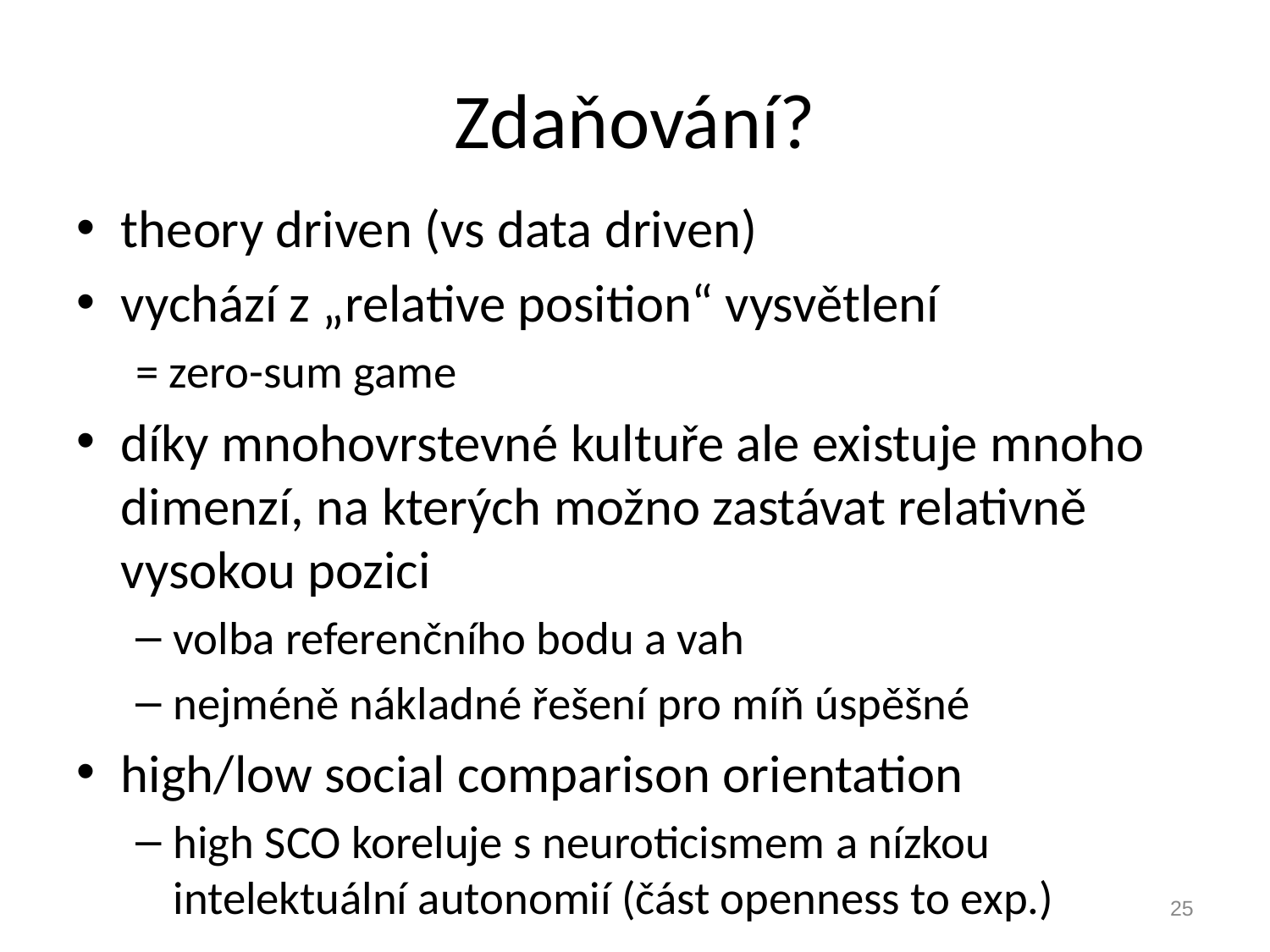

# Zdaňování?
theory driven (vs data driven)
vychází z „relative position“ vysvětlení
= zero-sum game
díky mnohovrstevné kultuře ale existuje mnoho dimenzí, na kterých možno zastávat relativně vysokou pozici
volba referenčního bodu a vah
nejméně nákladné řešení pro míň úspěšné
high/low social comparison orientation
high SCO koreluje s neuroticismem a nízkou intelektuální autonomií (část openness to exp.)
25